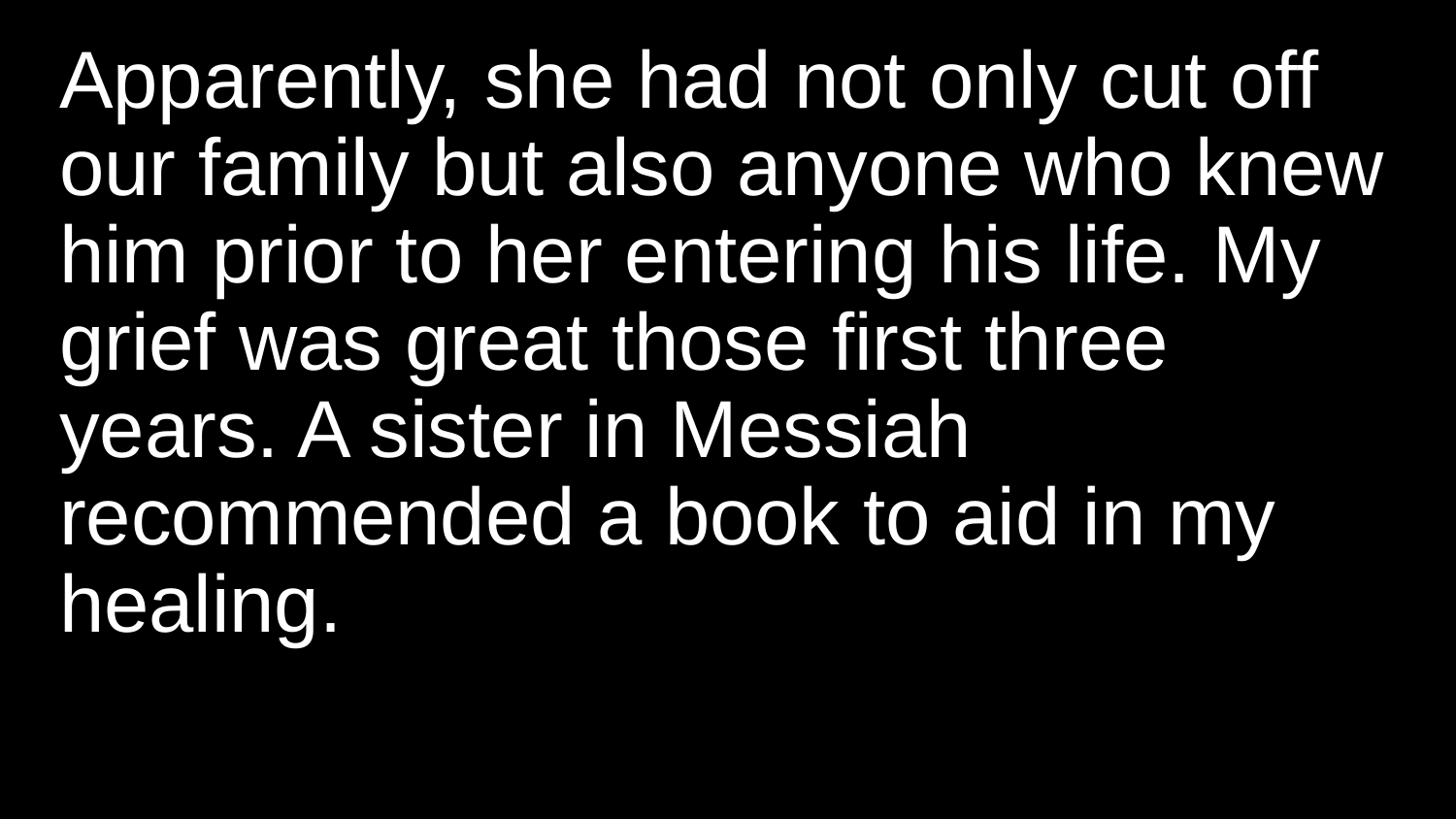

Apparently, she had not only cut off our family but also anyone who knew him prior to her entering his life. My grief was great those first three years. A sister in Messiah recommended a book to aid in my healing.